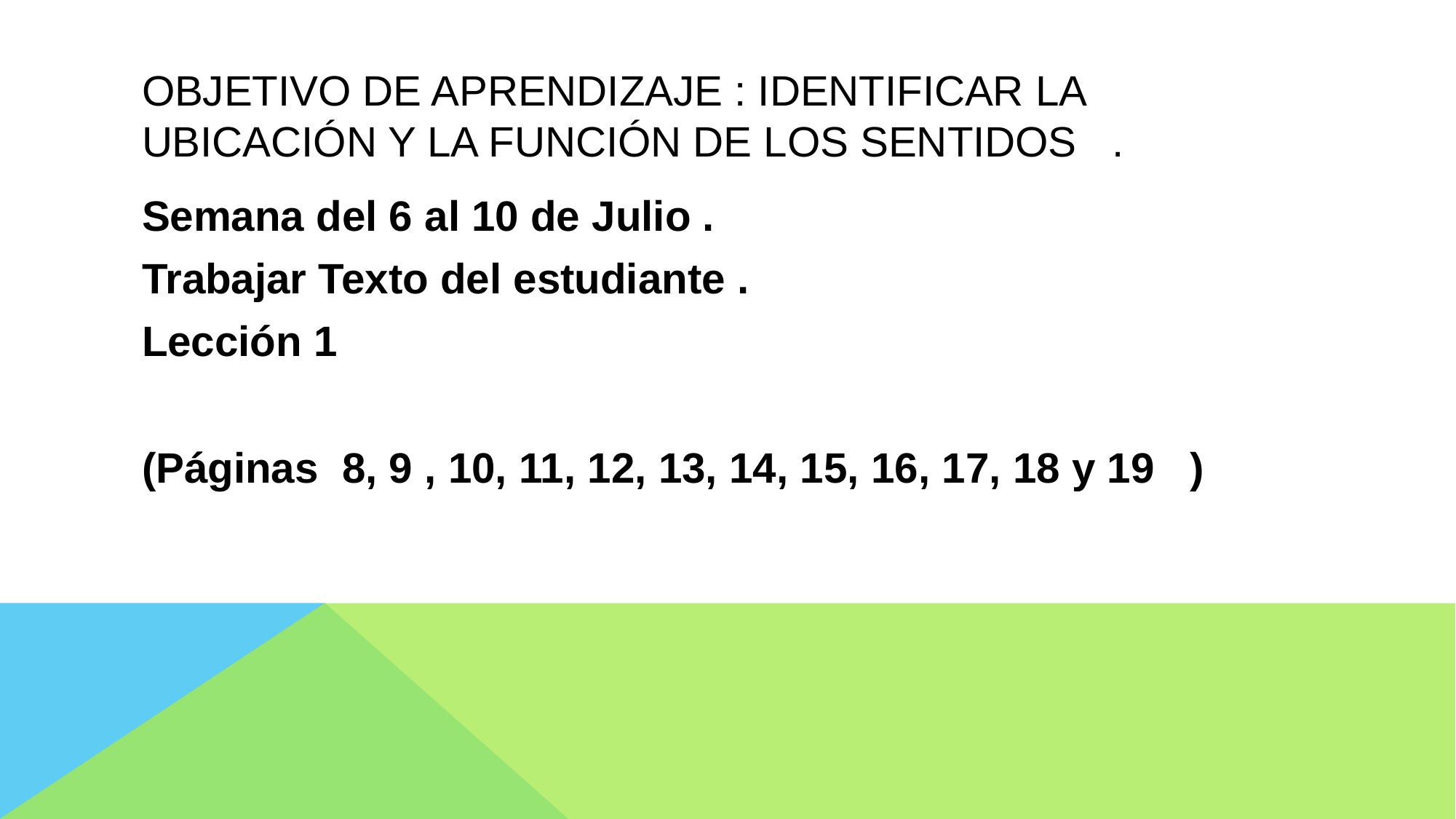

# Objetivo de aprendizaje : identificar la ubicación y la función de los sentidos   .
Semana del 6 al 10 de Julio .
Trabajar Texto del estudiante .
Lección 1

(Páginas  8, 9 , 10, 11, 12, 13, 14, 15, 16, 17, 18 y 19   )